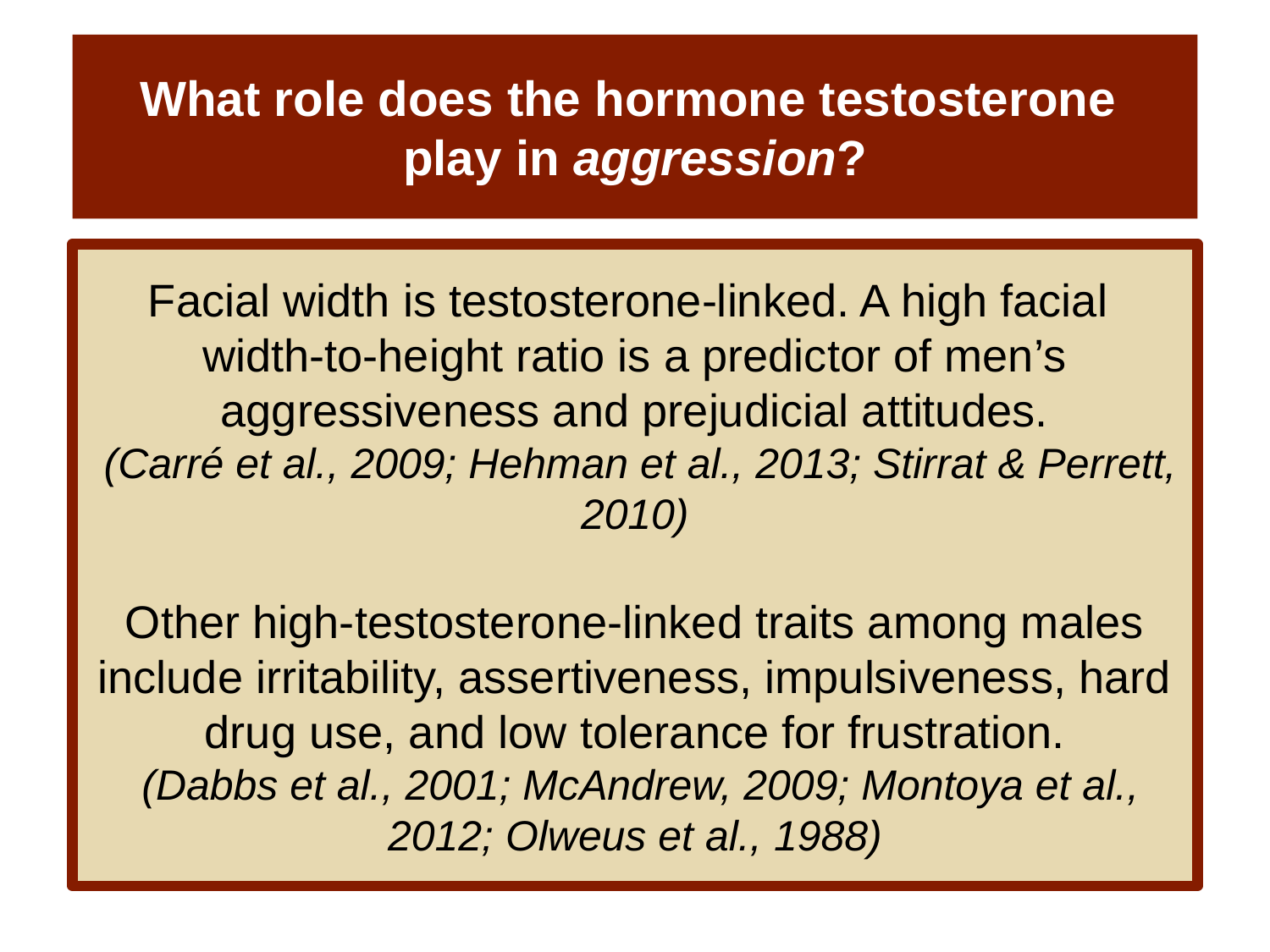

# What role does the hormone testosterone play in aggression?
Facial width is testosterone-linked. A high facial
width-to-height ratio is a predictor of men’s aggressiveness and prejudicial attitudes.
 (Carré et al., 2009; Hehman et al., 2013; Stirrat & Perrett, 2010)

Other high-testosterone-linked traits among males include irritability, assertiveness, impulsiveness, hard drug use, and low tolerance for frustration.
 (Dabbs et al., 2001; McAndrew, 2009; Montoya et al., 2012; Olweus et al., 1988)